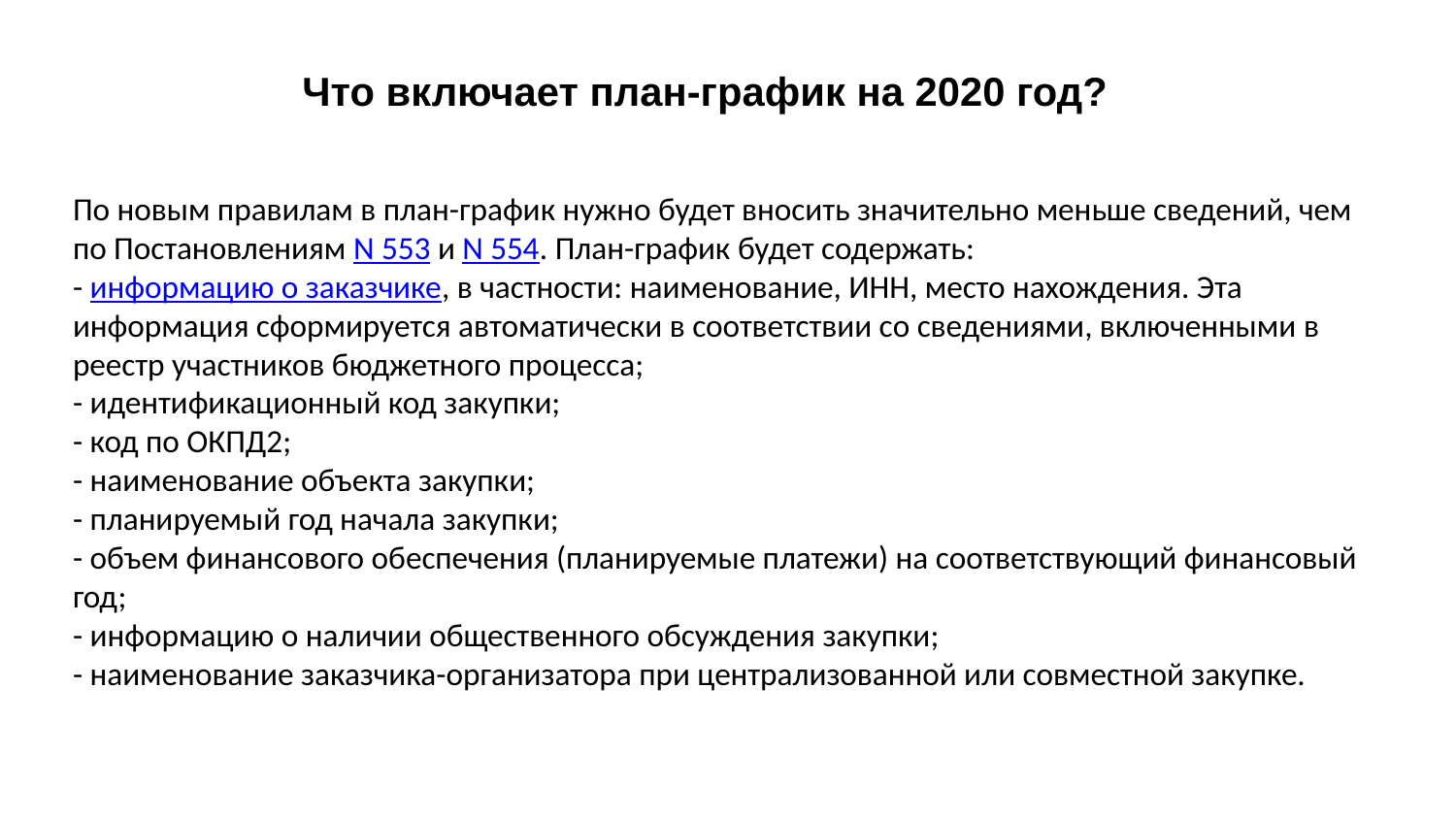

# Что включает план-график на 2020 год?
По новым правилам в план-график нужно будет вносить значительно меньше сведений, чем по Постановлениям N 553 и N 554. План-график будет содержать:
- информацию о заказчике, в частности: наименование, ИНН, место нахождения. Эта информация сформируется автоматически в соответствии со сведениями, включенными в реестр участников бюджетного процесса;
- идентификационный код закупки;
- код по ОКПД2;
- наименование объекта закупки;
- планируемый год начала закупки;
- объем финансового обеспечения (планируемые платежи) на соответствующий финансовый год;
- информацию о наличии общественного обсуждения закупки;
- наименование заказчика-организатора при централизованной или совместной закупке.